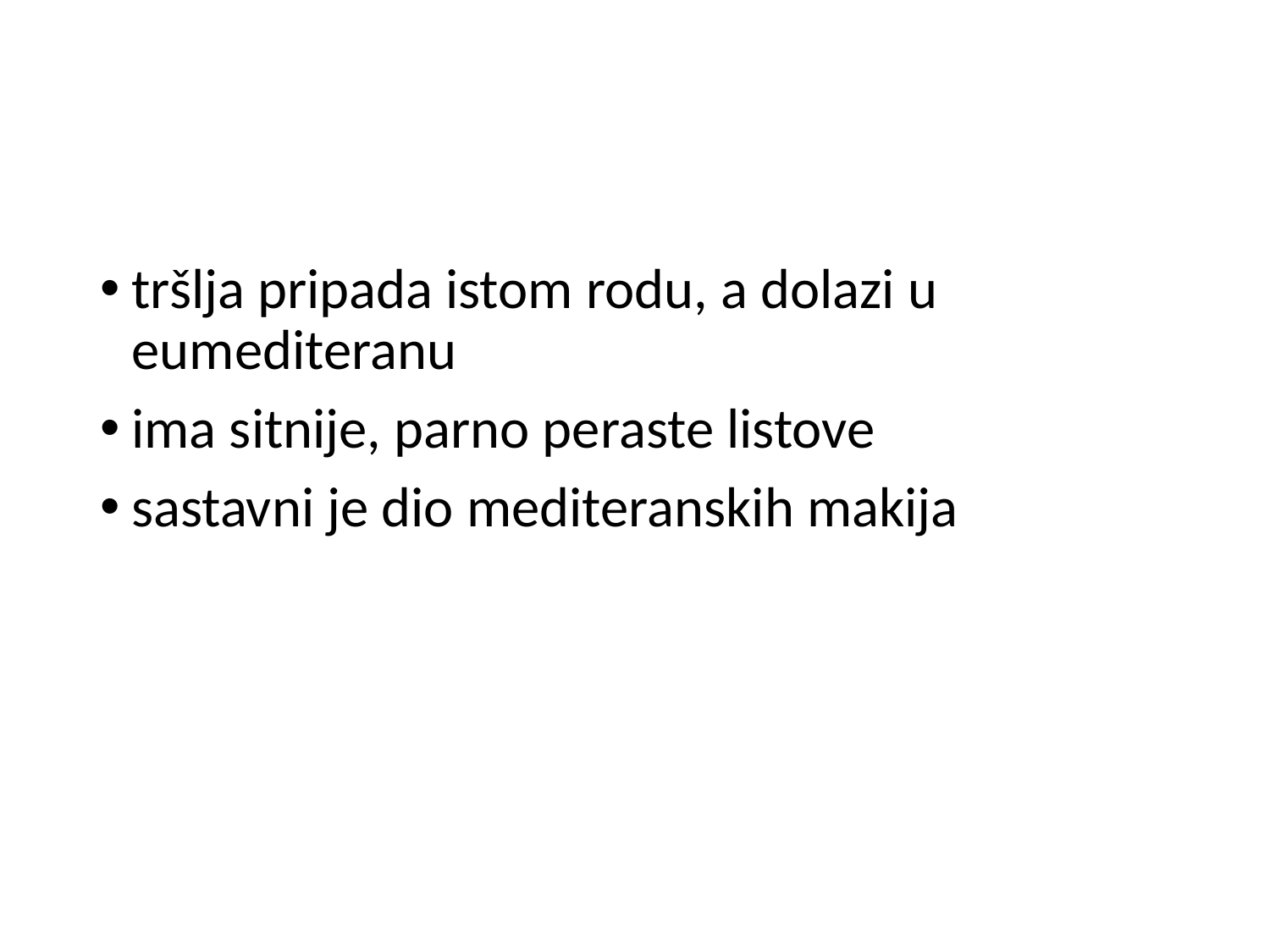

#
tršlja pripada istom rodu, a dolazi u eumediteranu
ima sitnije, parno peraste listove
sastavni je dio mediteranskih makija